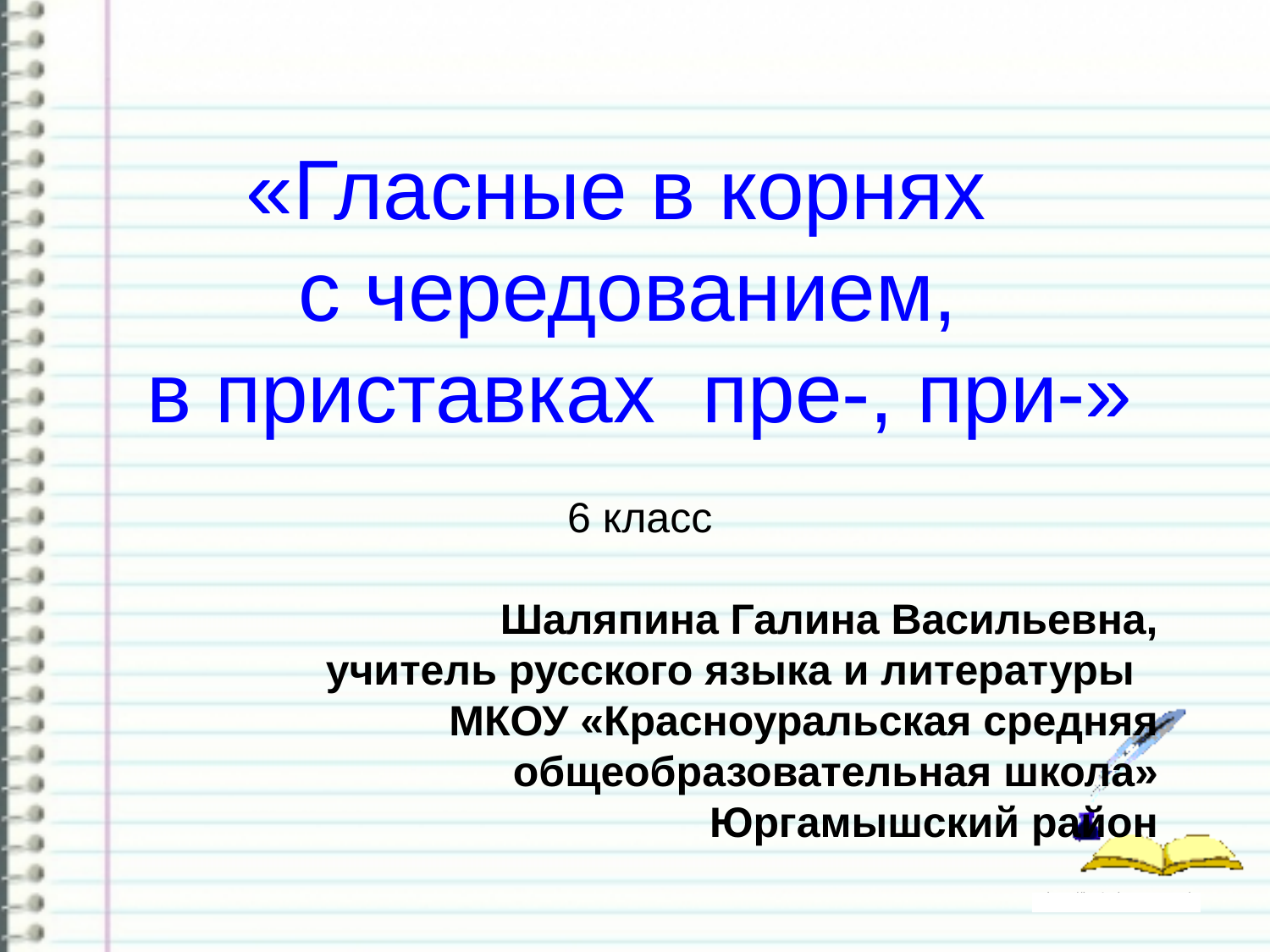

«Гласные в корнях
с чередованием,
в приставках  пре-, при-»

6 класс

Шаляпина Галина Васильевна,
учитель русского языка и литературы
МКОУ «Красноуральская средняя общеобразовательная школа»
Юргамышский район